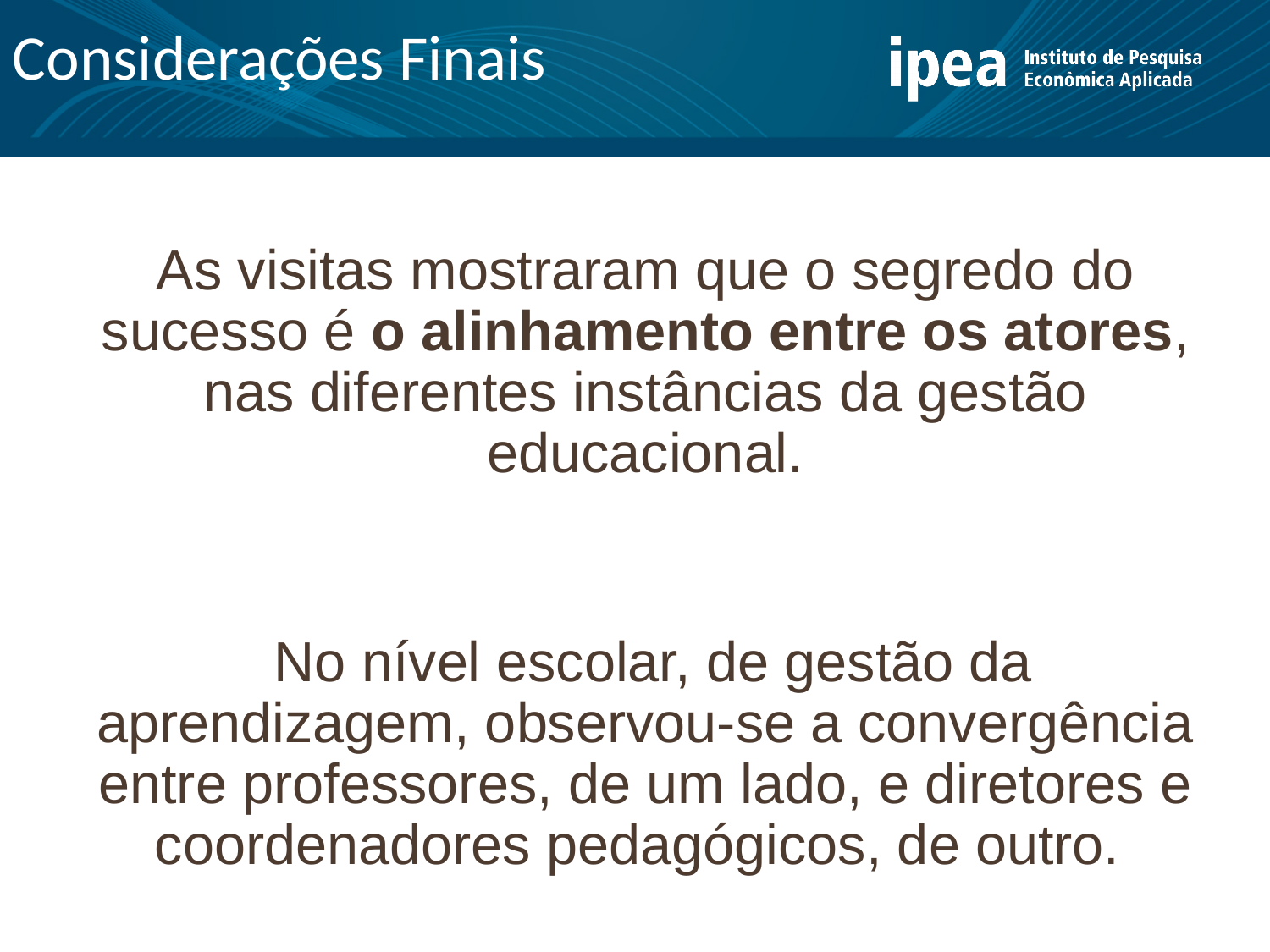

# Considerações Finais

As visitas mostraram que o segredo do sucesso é o alinhamento entre os atores, nas diferentes instâncias da gestão educacional.

 No nível escolar, de gestão da aprendizagem, observou-se a convergência entre professores, de um lado, e diretores e coordenadores pedagógicos, de outro.